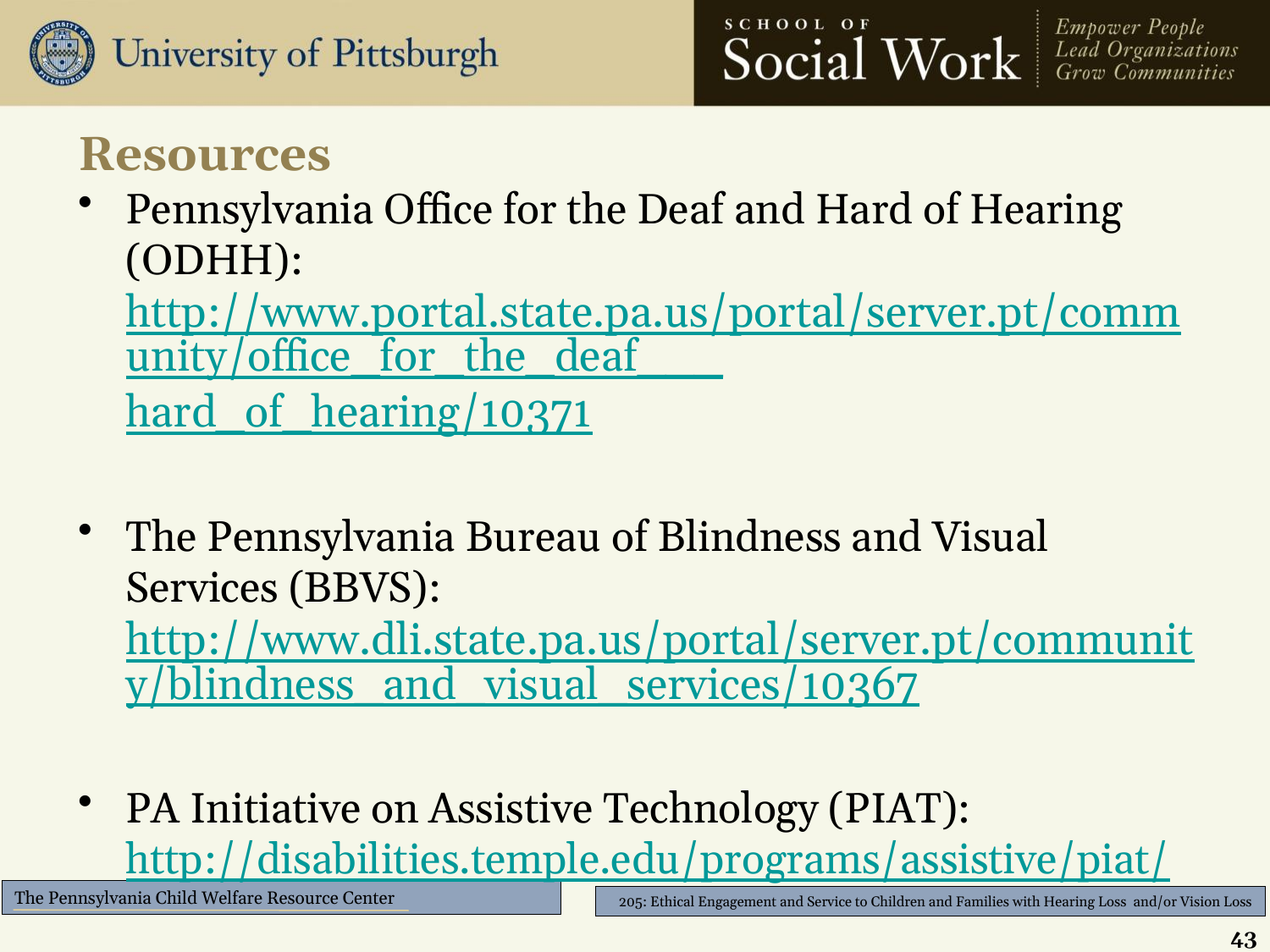

# Resources
Pennsylvania Office for the Deaf and Hard of Hearing (ODHH): http://www.portal.state.pa.us/portal/server.pt/community/office_for_the_deaf___hard_of_hearing/10371

The Pennsylvania Bureau of Blindness and Visual Services (BBVS): http://www.dli.state.pa.us/portal/server.pt/community/blindness_and_visual_services/10367

PA Initiative on Assistive Technology (PIAT): http://disabilities.temple.edu/programs/assistive/piat/

43